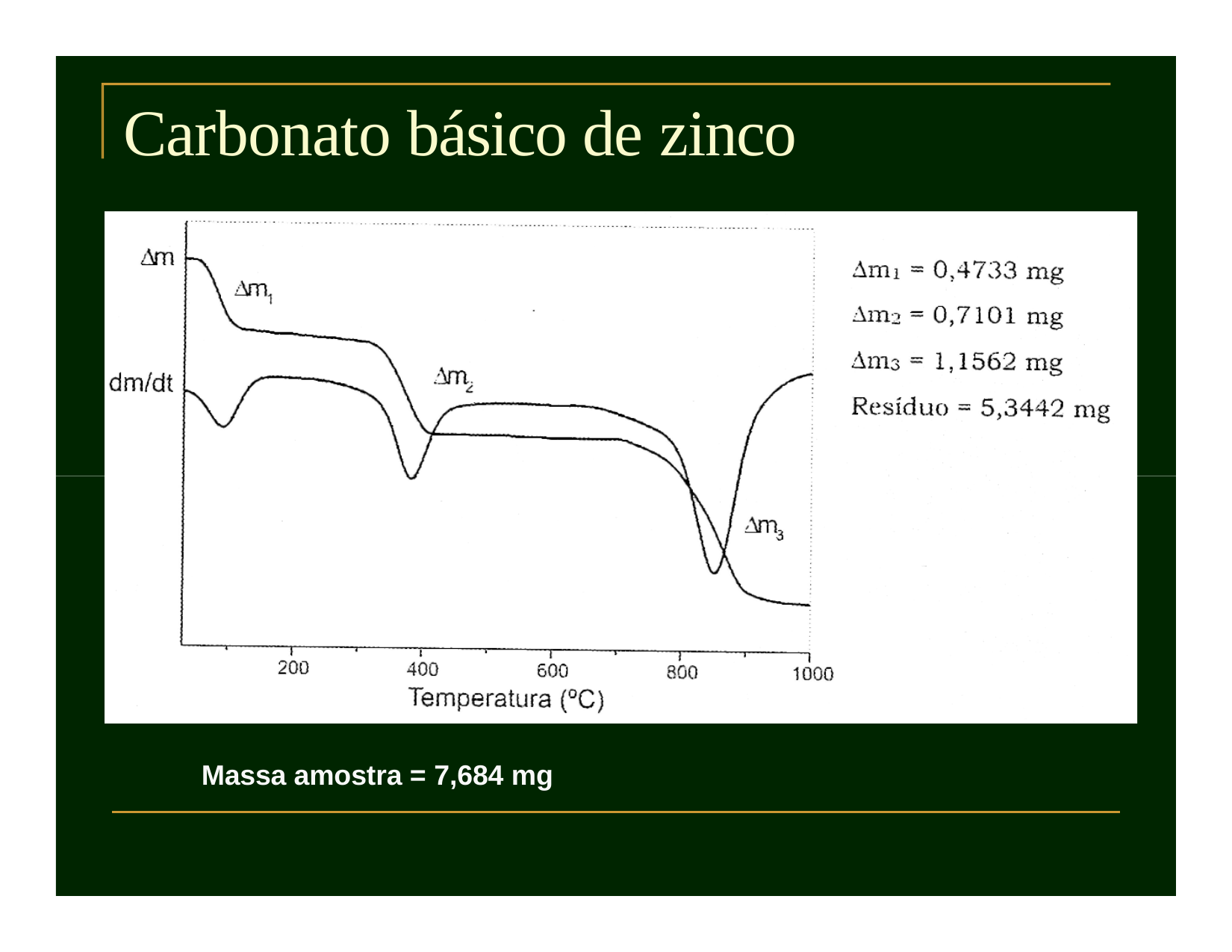

# Carbonato básico de zinco

Massa amostra = 7,684 mg